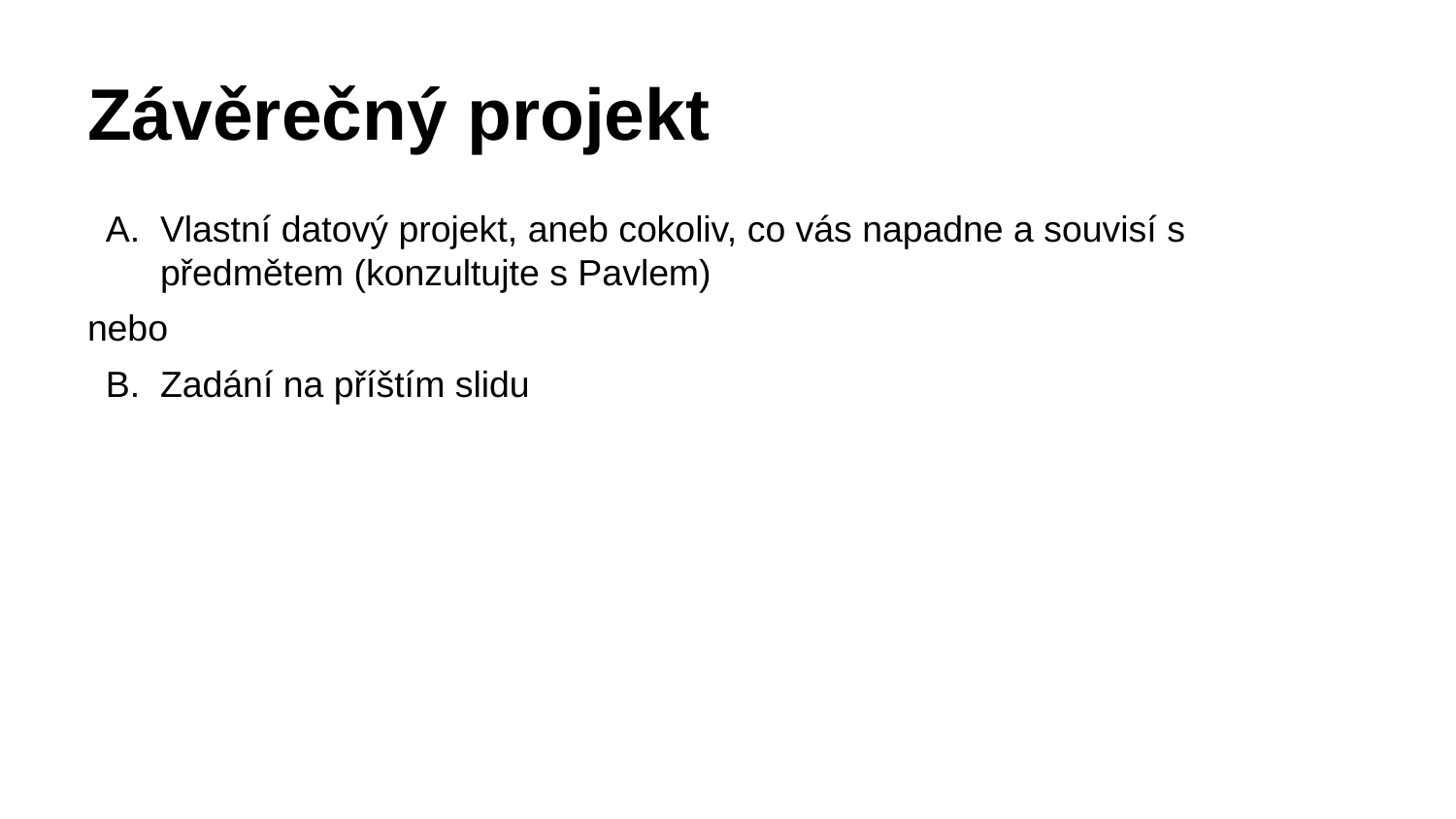

# Závěrečný projekt
Vlastní datový projekt, aneb cokoliv, co vás napadne a souvisí s předmětem (konzultujte s Pavlem)
nebo
Zadání na příštím slidu